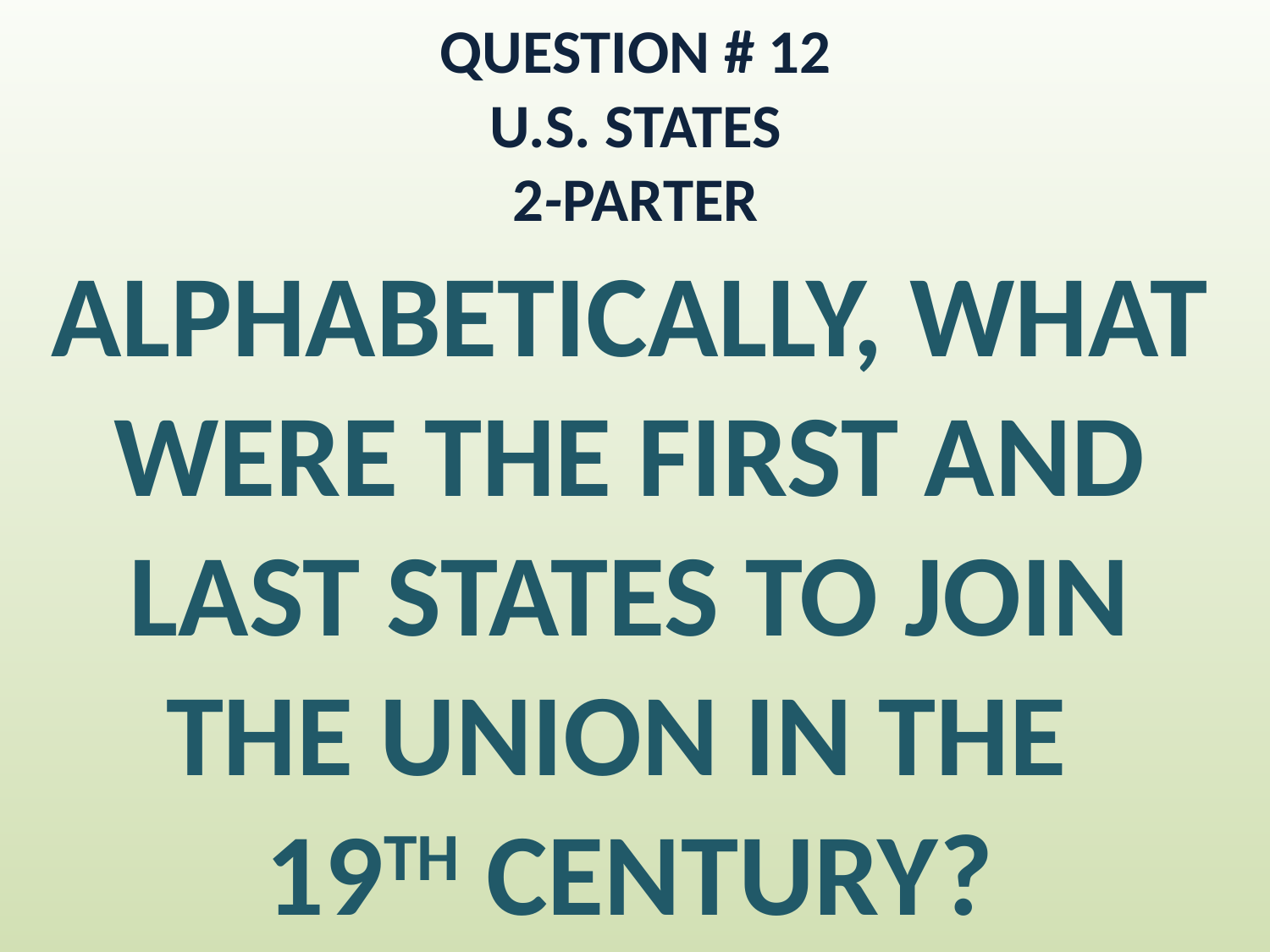

# QUESTION # 12 U.S. STATES 2-PARTER
ALPHABETICALLY, WHAT WERE THE FIRST AND LAST STATES TO JOIN THE UNION IN THE
19TH CENTURY?